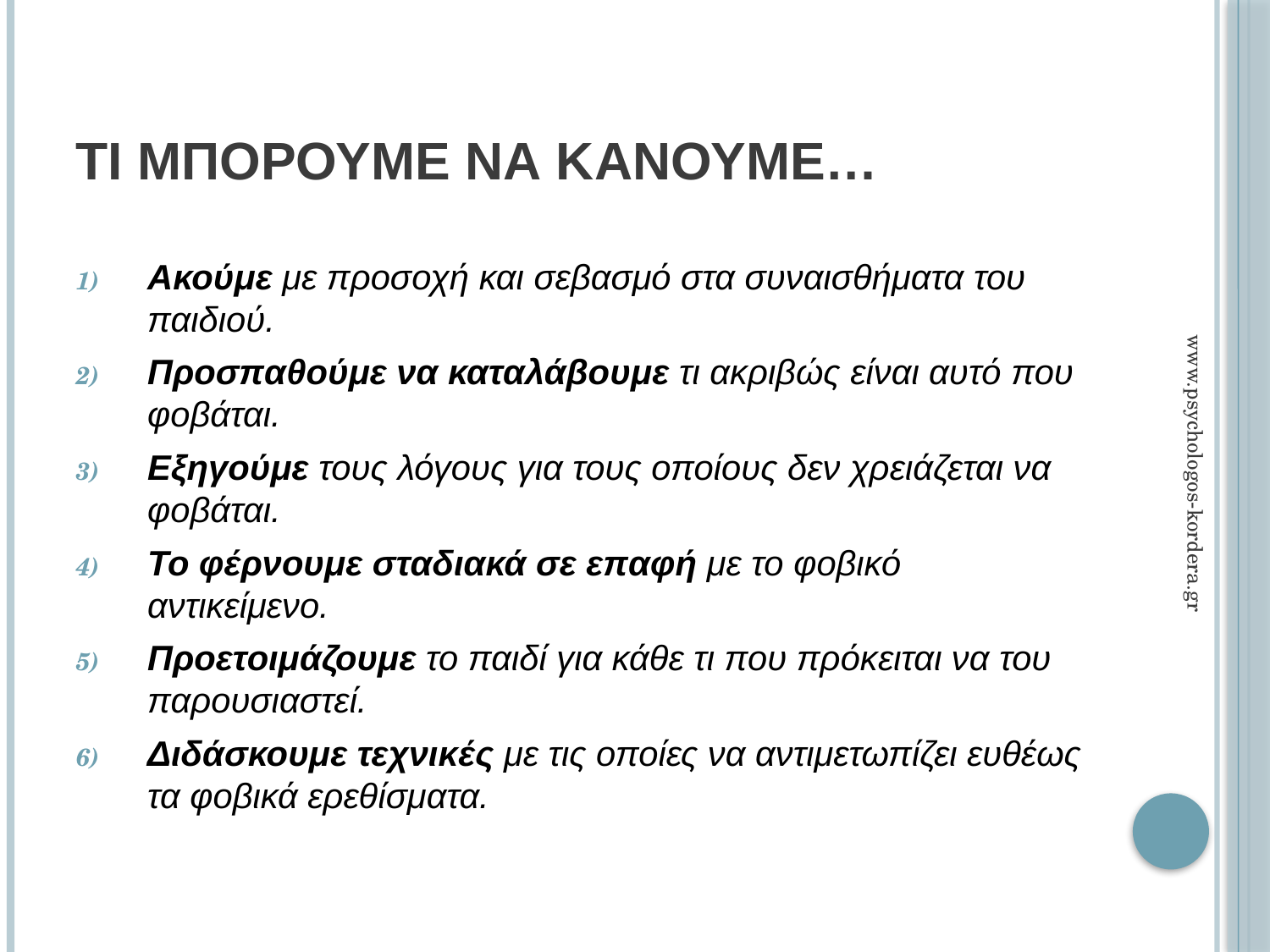

# Τι μπορουμε να κανουμε…
Ακούμε με προσοχή και σεβασμό στα συναισθήματα του παιδιού.
Προσπαθούμε να καταλάβουμε τι ακριβώς είναι αυτό που φοβάται.
Εξηγούμε τους λόγους για τους οποίους δεν χρειάζεται να φοβάται.
Το φέρνουμε σταδιακά σε επαφή με το φοβικό αντικείμενο.
Προετοιμάζουμε το παιδί για κάθε τι που πρόκειται να του παρουσιαστεί.
Διδάσκουμε τεχνικές με τις οποίες να αντιμετωπίζει ευθέως τα φοβικά ερεθίσματα.

www.psychologos-kordera.gr